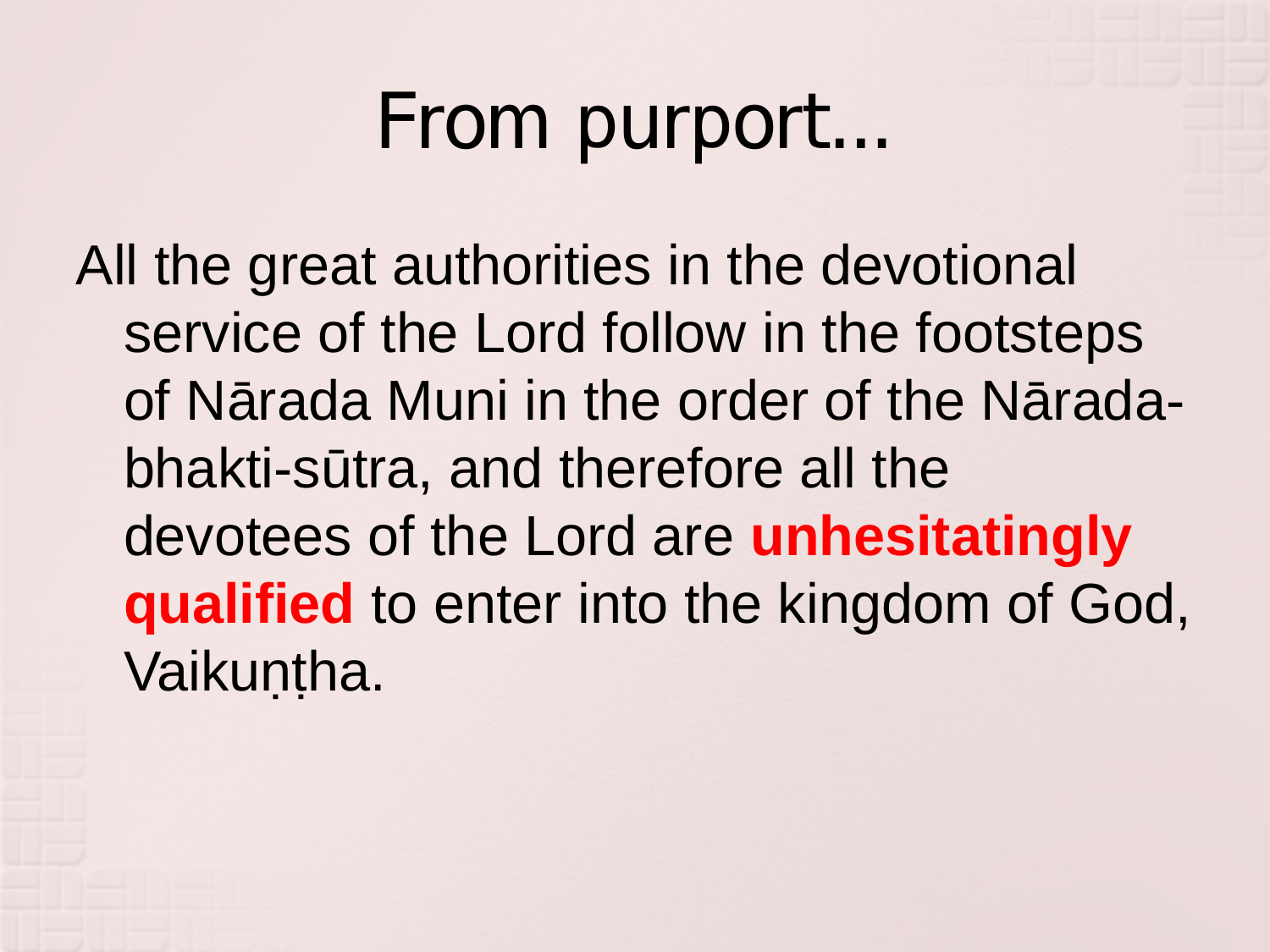

# From purport…
All the great authorities in the devotional service of the Lord follow in the footsteps of Nārada Muni in the order of the Nārada-bhakti-sūtra, and therefore all the devotees of the Lord are unhesitatingly qualified to enter into the kingdom of God, Vaikuṇṭha.